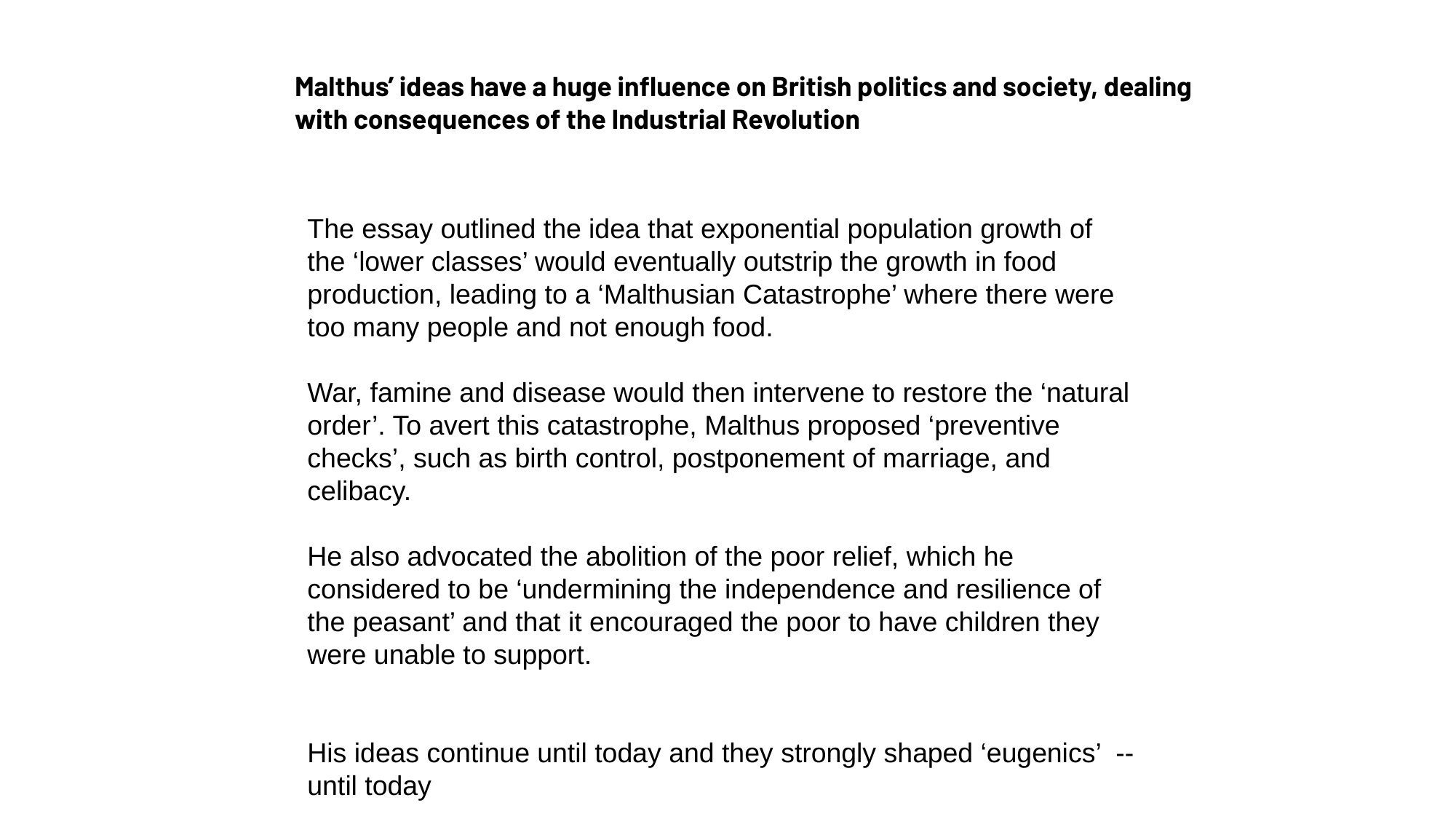

Malthus’ ideas have a huge influence on British politics and society, dealing with consequences of the Industrial Revolution

The essay outlined the idea that exponential population growth of the ‘lower classes’ would eventually outstrip the growth in food production, leading to a ‘Malthusian Catastrophe’ where there were too many people and not enough food.

War, famine and disease would then intervene to restore the ‘natural order’. To avert this catastrophe, Malthus proposed ‘preventive checks’, such as birth control, postponement of marriage, and celibacy.

He also advocated the abolition of the poor relief, which he considered to be ‘undermining the independence and resilience of the peasant’ and that it encouraged the poor to have children they were unable to support.

His ideas continue until today and they strongly shaped ‘eugenics’  -- until today